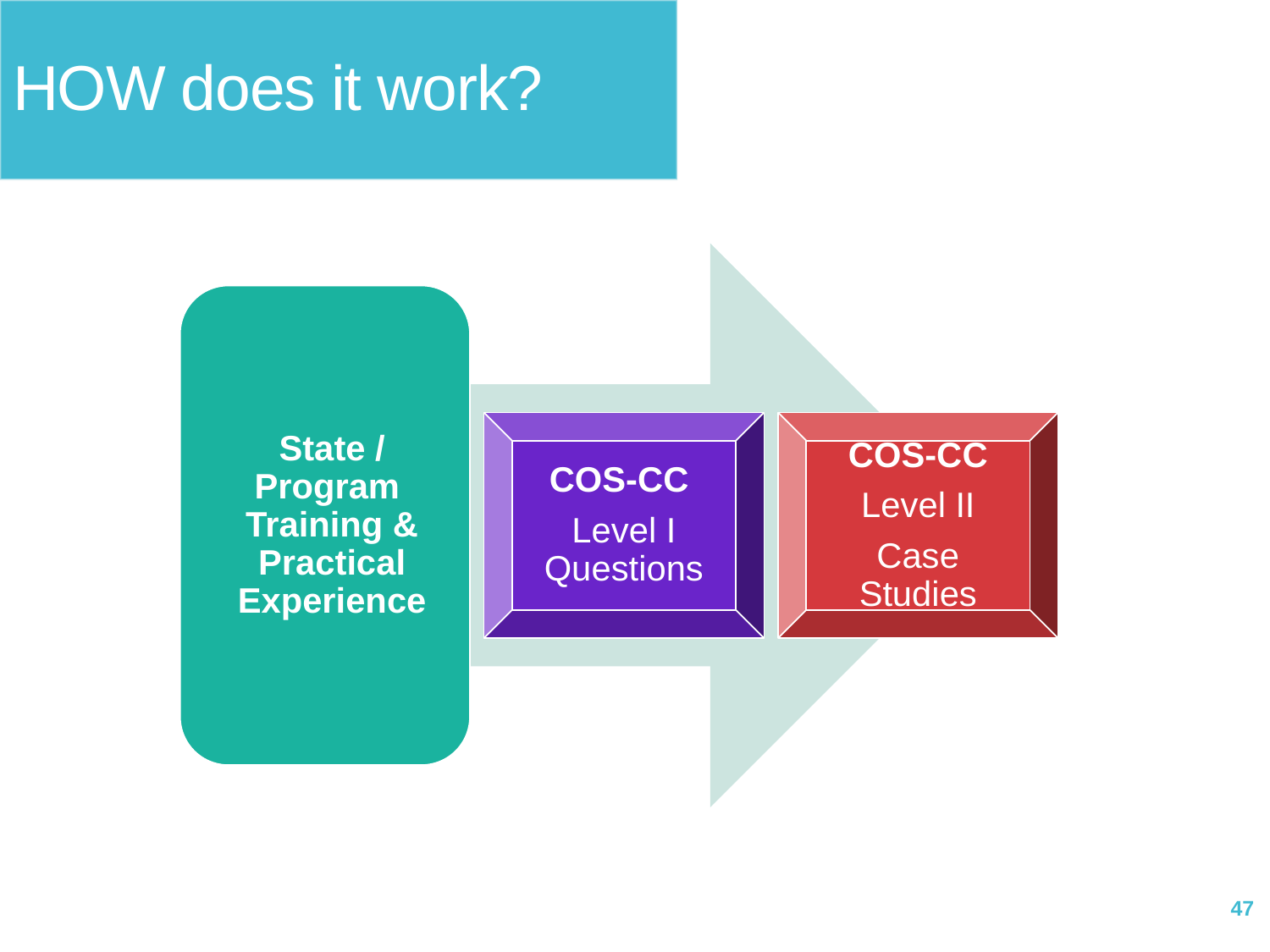

HOW does it work?
State / Program  Training & Practical Experience
COS-CC
Level I Questions
COS-CC
Level II
Case Studies
47